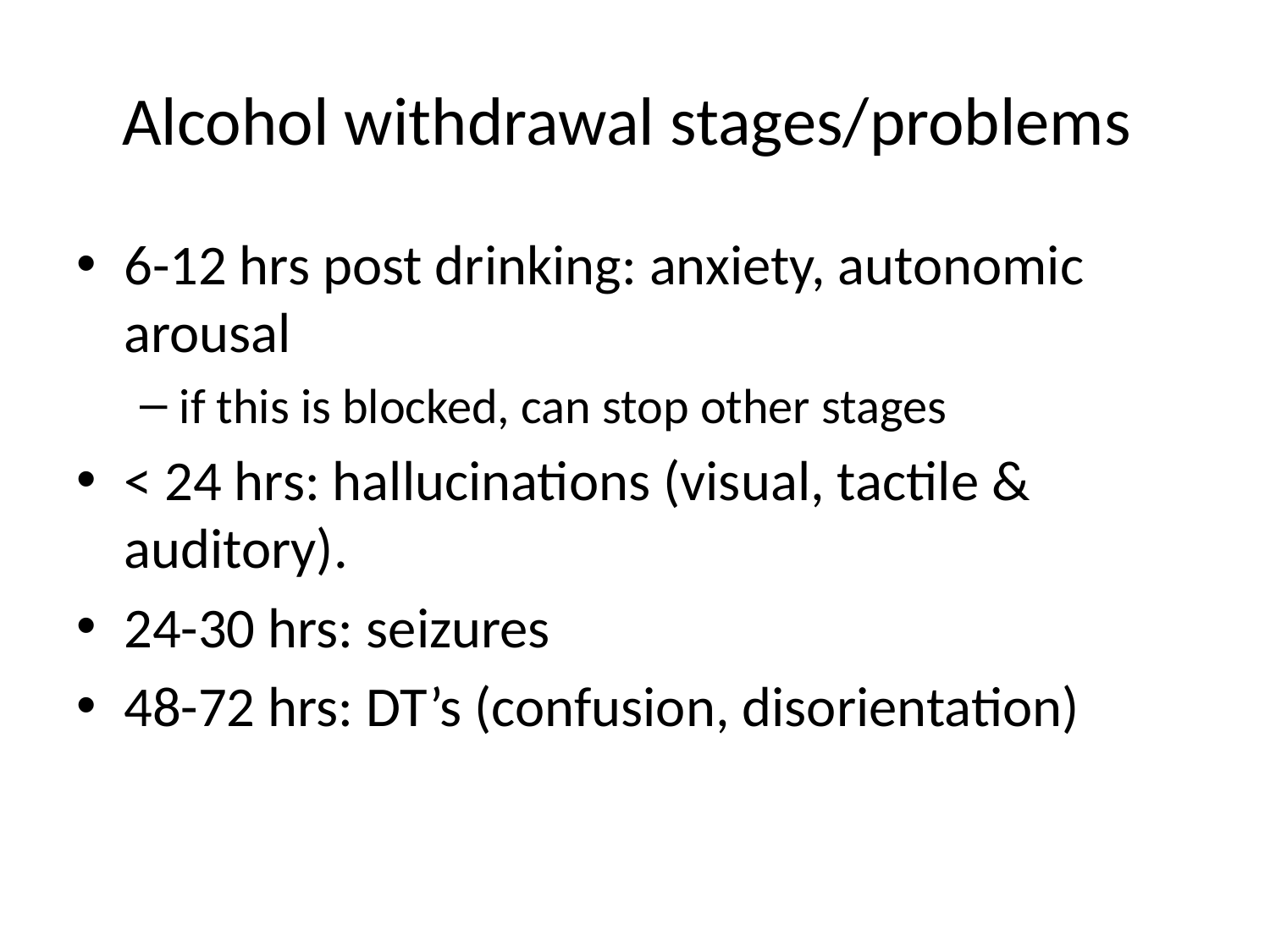

# Alcohol withdrawal stages/problems
6-12 hrs post drinking: anxiety, autonomic arousal
if this is blocked, can stop other stages
< 24 hrs: hallucinations (visual, tactile & auditory).
24-30 hrs: seizures
48-72 hrs: DT’s (confusion, disorientation)